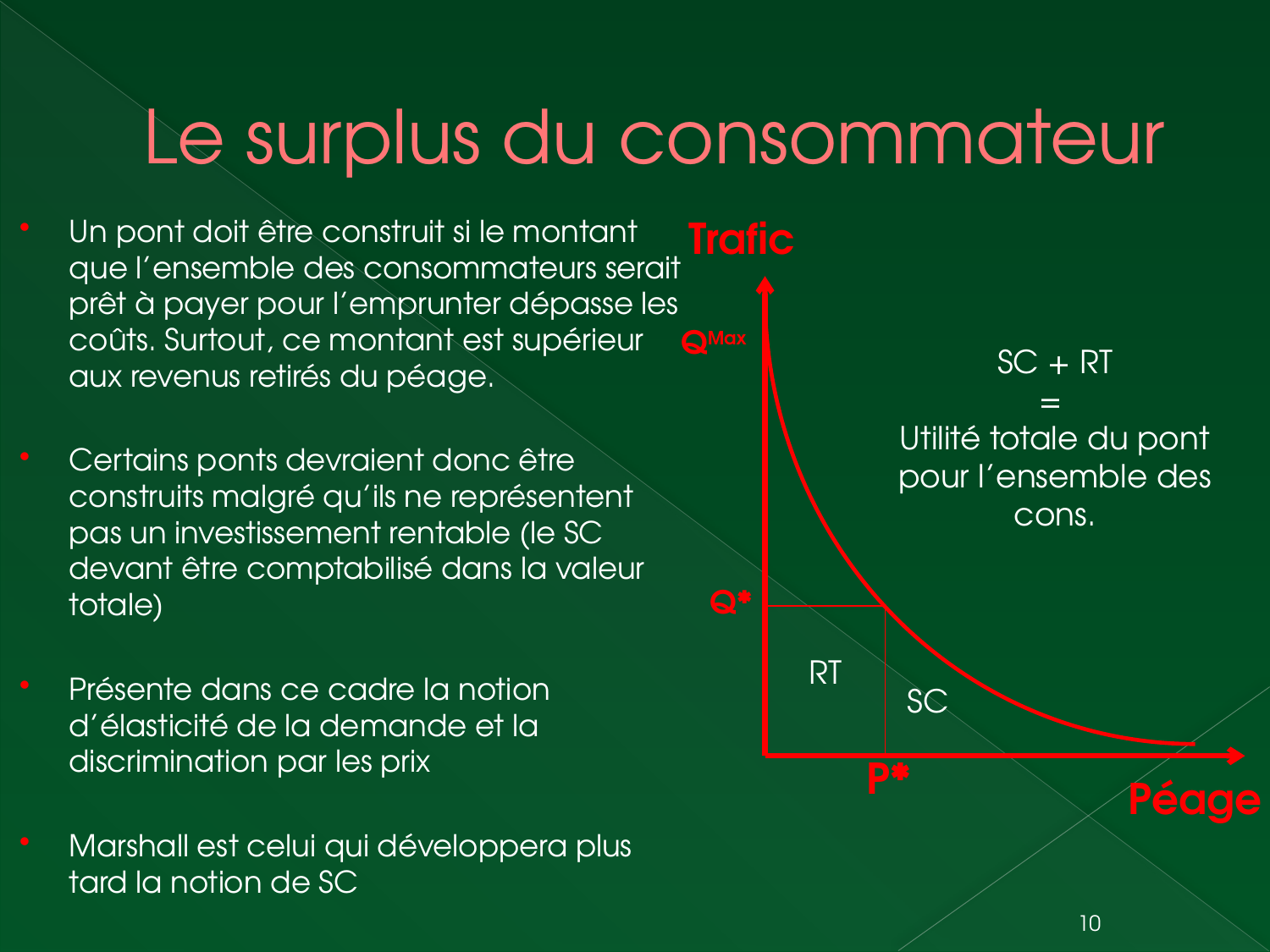

# Le surplus du consommateur
Un pont doit être construit si le montant que l’ensemble des consommateurs serait prêt à payer pour l’emprunter dépasse les coûts. Surtout, ce montant est supérieur aux revenus retirés du péage.

Certains ponts devraient donc être construits malgré qu’ils ne représentent pas un investissement rentable (le SC devant être comptabilisé dans la valeur totale)

Présente dans ce cadre la notion d’élasticité de la demande et la discrimination par les prix

Marshall est celui qui développera plus tard la notion de SC
Trafic
QMax
SC + RT
=
Utilité totale du pont pour l’ensemble des cons.
Q*
RT
SC
P*
Péage
10